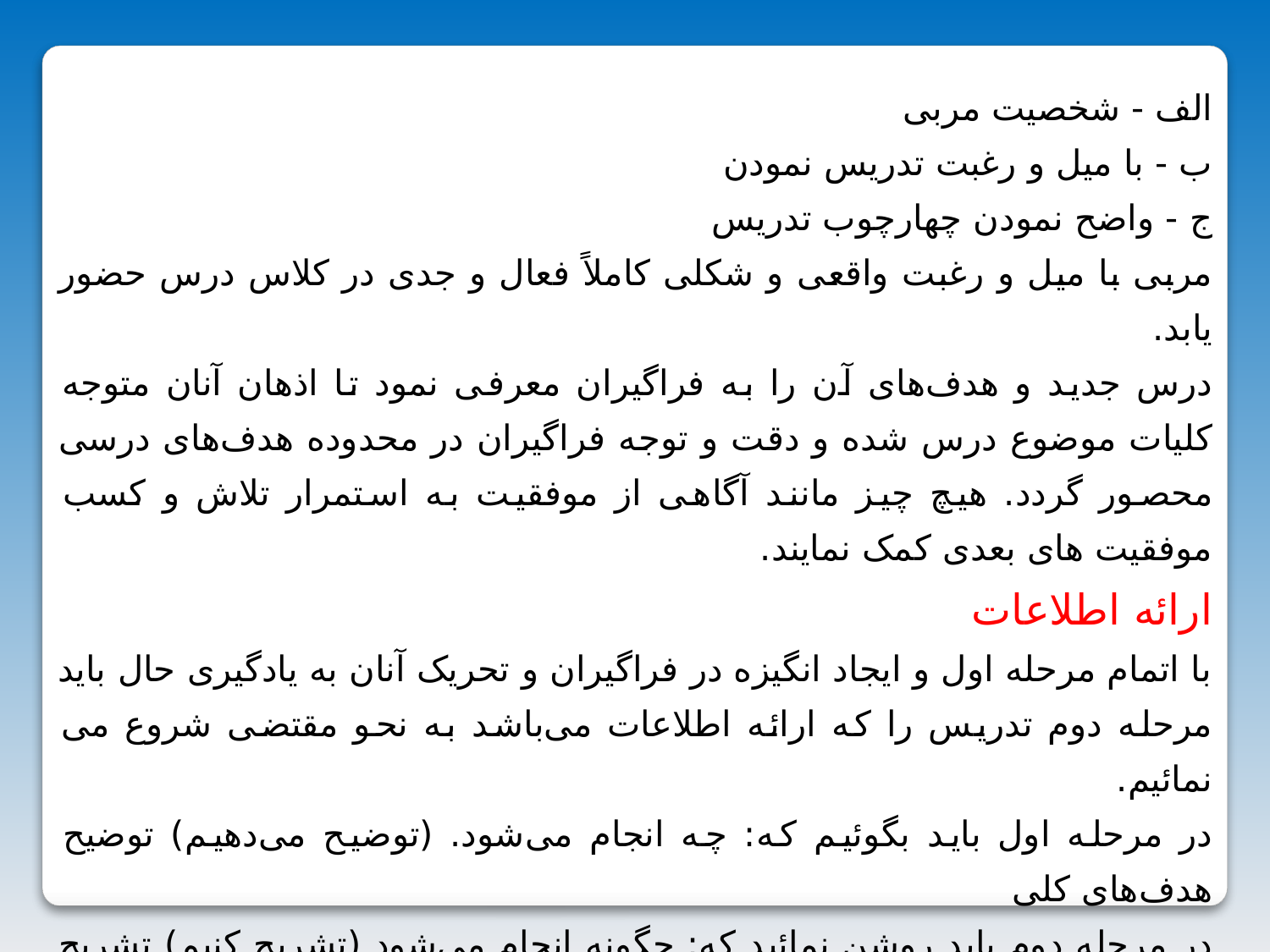

الف - شخصیت مربی
ب - با میل و رغبت تدریس نمودن
ج - واضح نمودن چهارچوب تدریس
مربی با میل و رغبت واقعی و شکلی کاملاً فعال و جدی در کلاس درس حضور یابد.
درس جدید و هدف‌‌های آن را به فراگیران معرفی نمود تا اذهان آنان متوجه کلیات موضوع درس شده و دقت و توجه فراگیران در محدوده هدف‌‌های درسی محصور گردد. هیچ چیز مانند آگاهی از موفقیت به استمرار تلاش و کسب موفقیت های بعدی کمک نمایند.
ارائه اطلاعات
با اتمام مرحله اول و ایجاد انگیزه در فراگیران و تحریک آنان به یادگیری حال باید مرحله دوم تدریس را که ارائه اطلاعات می‌‌باشد به نحو مقتضی شروع می نمائیم.
در مرحله اول باید بگوئیم که: چه انجام می‌‌شود. (توضیح می‌‌دهیم) توضیح هدف‌‌های کلی
در مرحله دوم باید روشن نمائید که: چگونه انجام می‌‌شود (تشریح کنیم) تشریح هدف‌‌های جزئی
اطلاعاتی که در این مرحله ارائه می‌‌گردند در واقع همان محتوای تدریس است که قبلاً بر مبنای هدف‌‌های درسی تهیه و تنظیم گردیده اند.